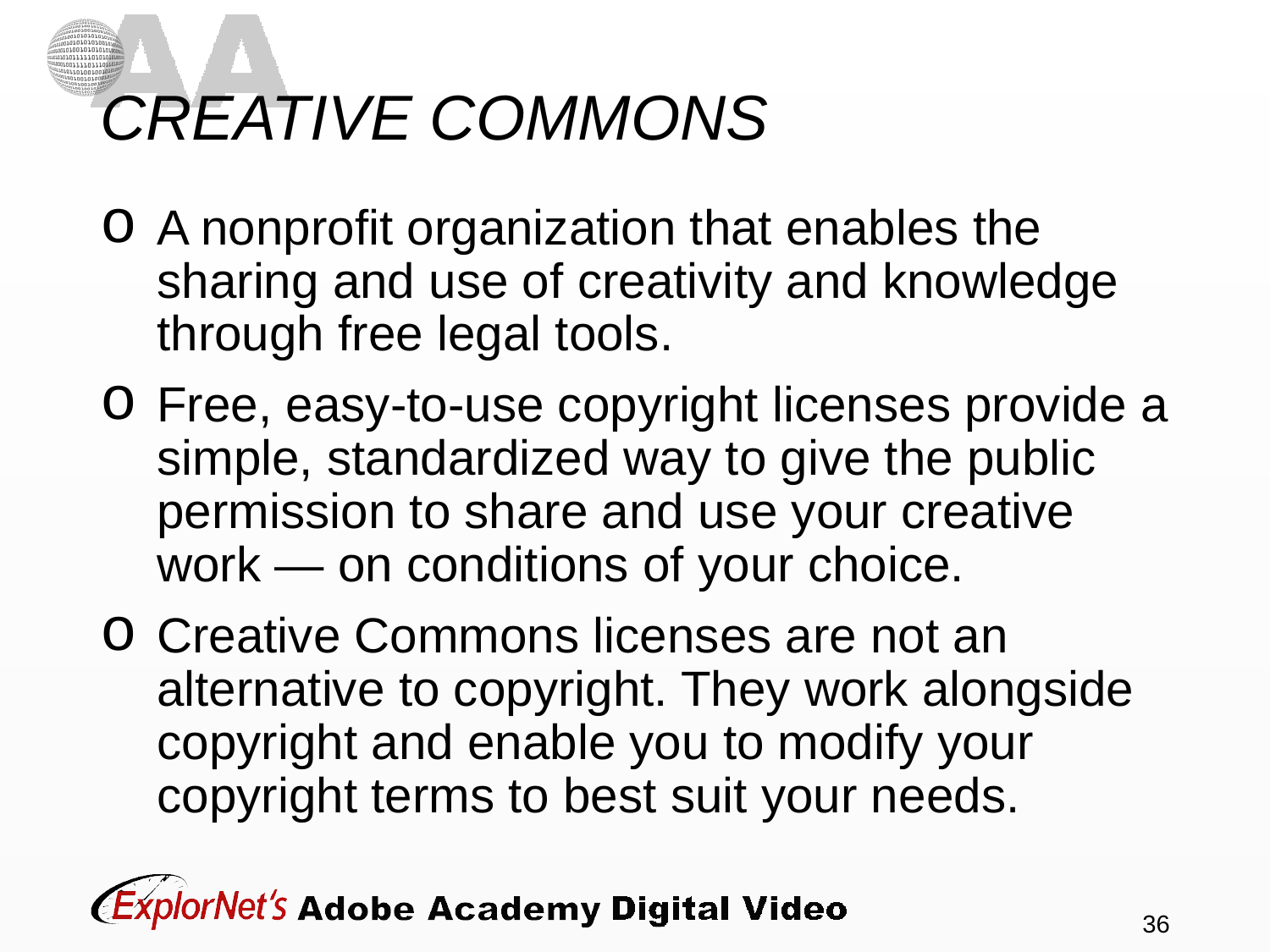

# CREATIVE COMMONS
A nonprofit organization that enables the sharing and use of creativity and knowledge through free legal tools.
Free, easy-to-use copyright licenses provide a simple, standardized way to give the public permission to share and use your creative work — on conditions of your choice.
Creative Commons licenses are not an alternative to copyright. They work alongside copyright and enable you to modify your copyright terms to best suit your needs.
36